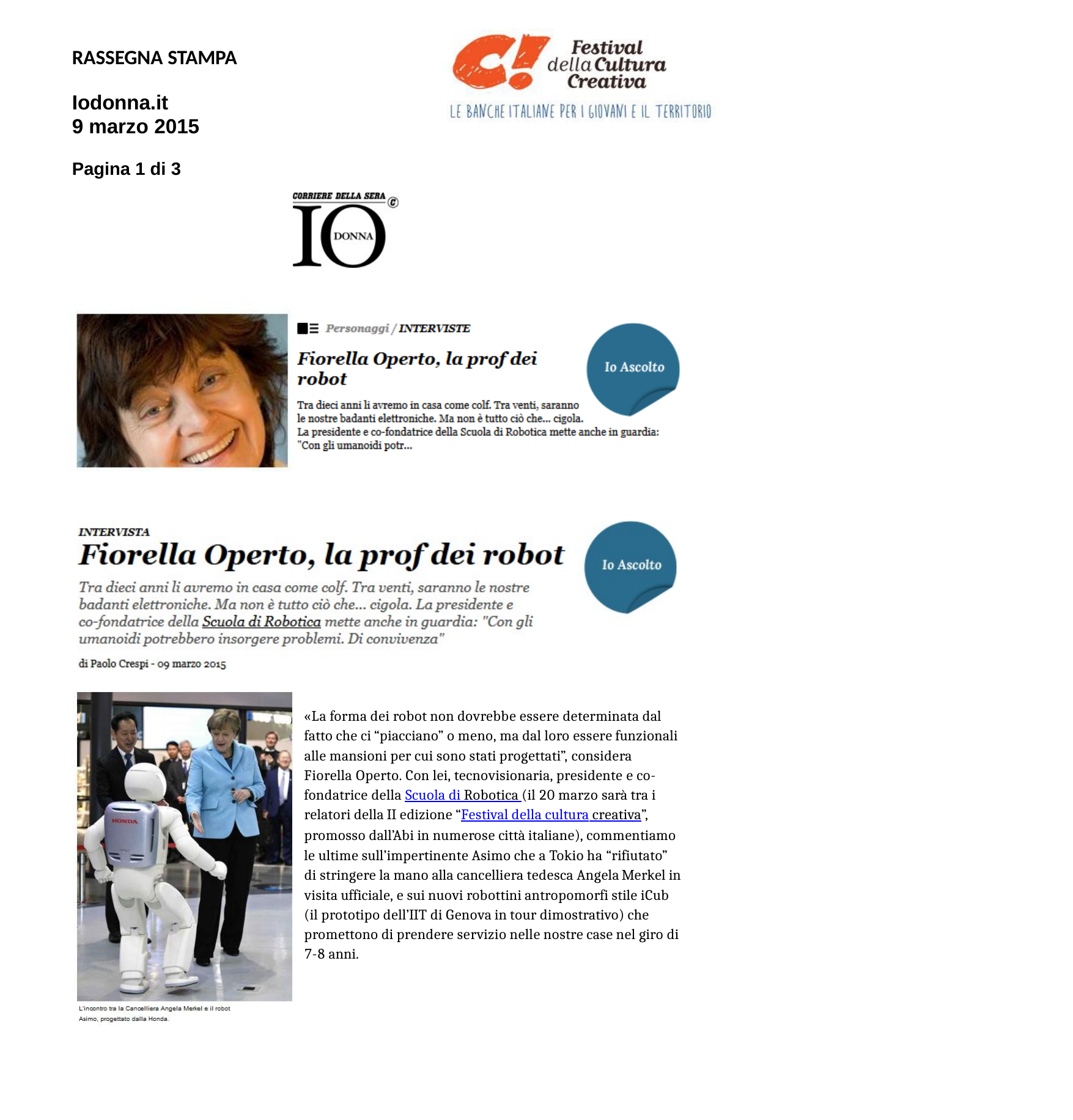

RASSEGNA STAMPA

Iodonna.it
9 marzo 2015
Pagina 1 di 3

«La forma dei robot non dovrebbe essere determinata dal
fatto che ci “piacciano” o meno, ma dal loro essere funzionali  alle mansioni per cui sono stati progettati”, considera
Fiorella Operto. Con lei, tecnovisionaria, presidente e co-  fondatrice della Scuola di Robotica (il 20 marzo sarà tra i  relatori della II edizione “Festival della cultura creativa”,
promosso dall’Abi in numerose città italiane), commentiamo  le ultime sull’impertinente Asimo che a Tokio ha “rifiutato”
di stringere la mano alla cancelliera tedesca Angela Merkel in  visita ufficiale, e sui nuovi robottini antropomorfi stile iCub  (il prototipo dell’IIT di Genova in tour dimostrativo) che  promettono di prendere servizio nelle nostre case nel giro di  7-8 anni.